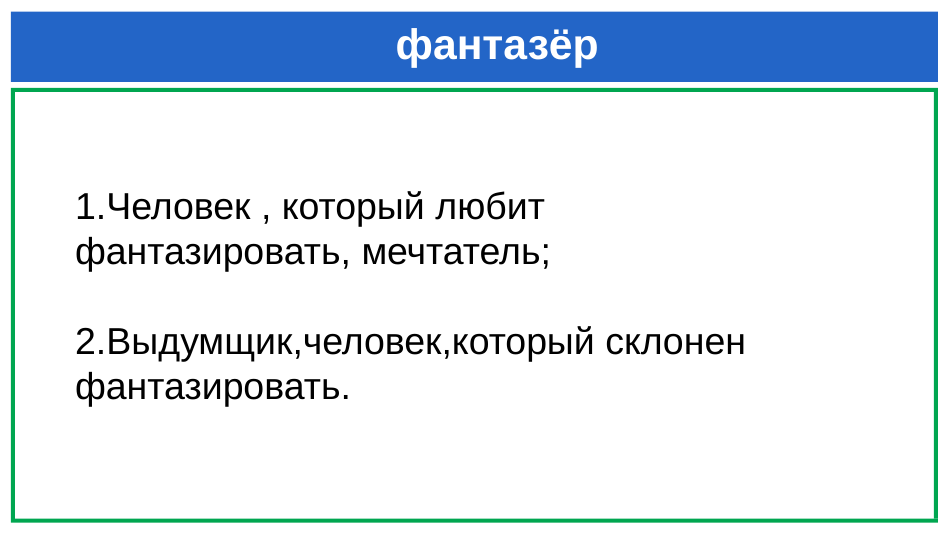

# фантазёр

1.Человек , который любит фантазировать, мечтатель;

2.Выдумщик,человек,который склонен фантазировать.